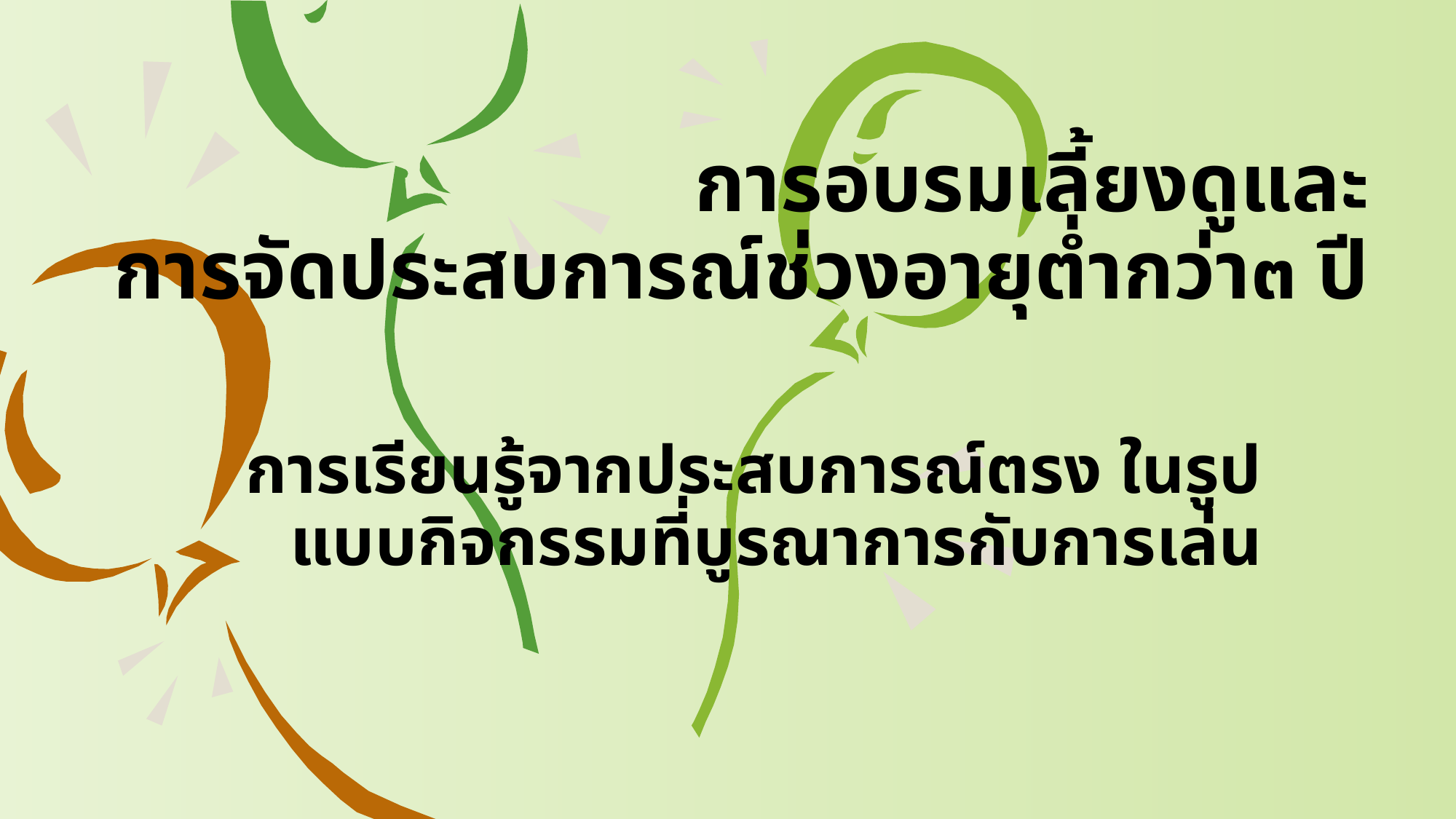

# การอบรมเลี้ยงดูและ การจัดประสบการณ์ช่วงอายุต่ำกว่า๓ ปี
การเรียนรู้จากประสบการณ์ตรง ในรูปแบบกิจกรรมที่บูรณาการกับการเล่น